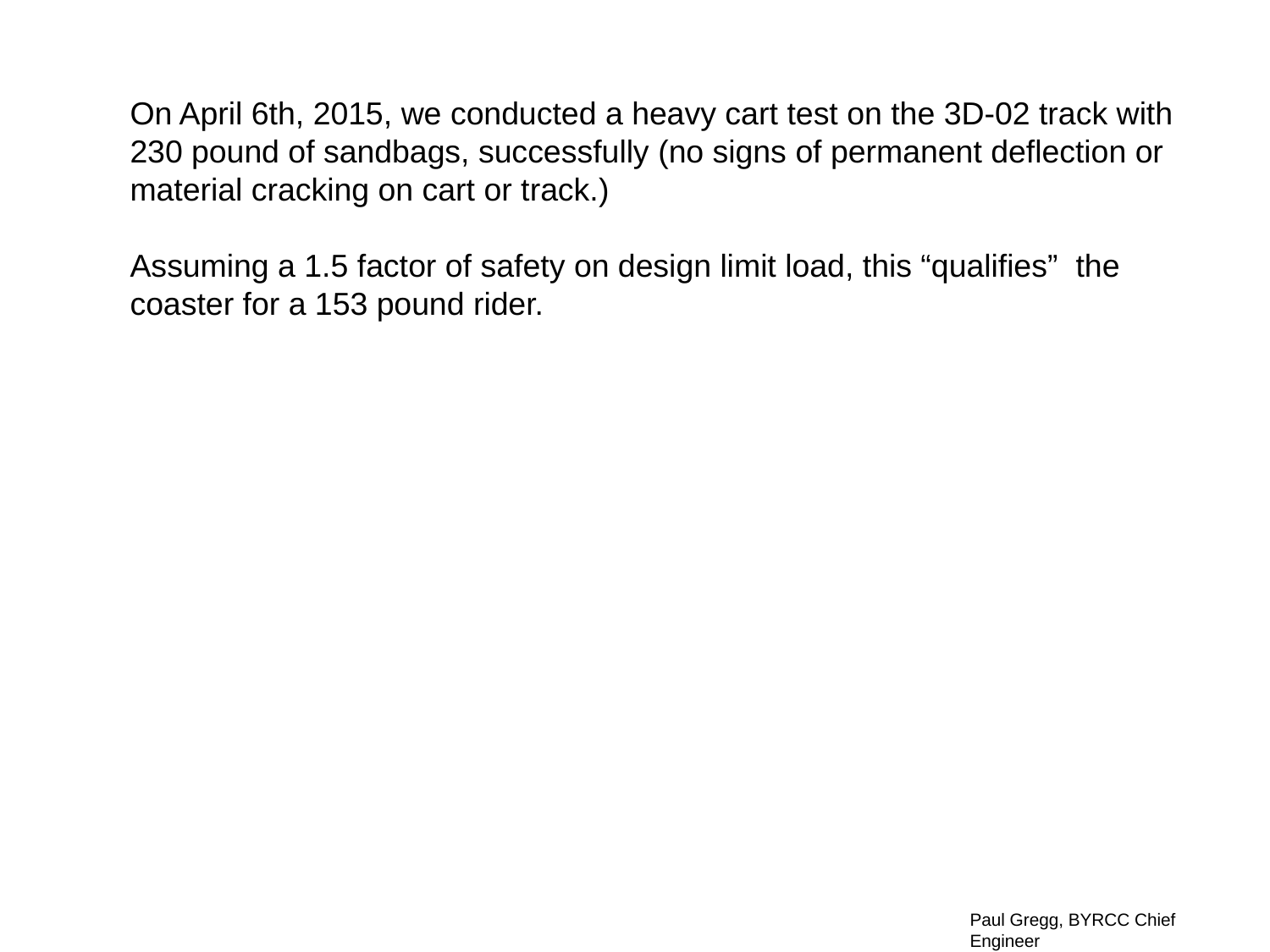

On April 6th, 2015, we conducted a heavy cart test on the 3D-02 track with 230 pound of sandbags, successfully (no signs of permanent deflection or material cracking on cart or track.)

Assuming a 1.5 factor of safety on design limit load, this “qualifies”  the coaster for a 153 pound rider.